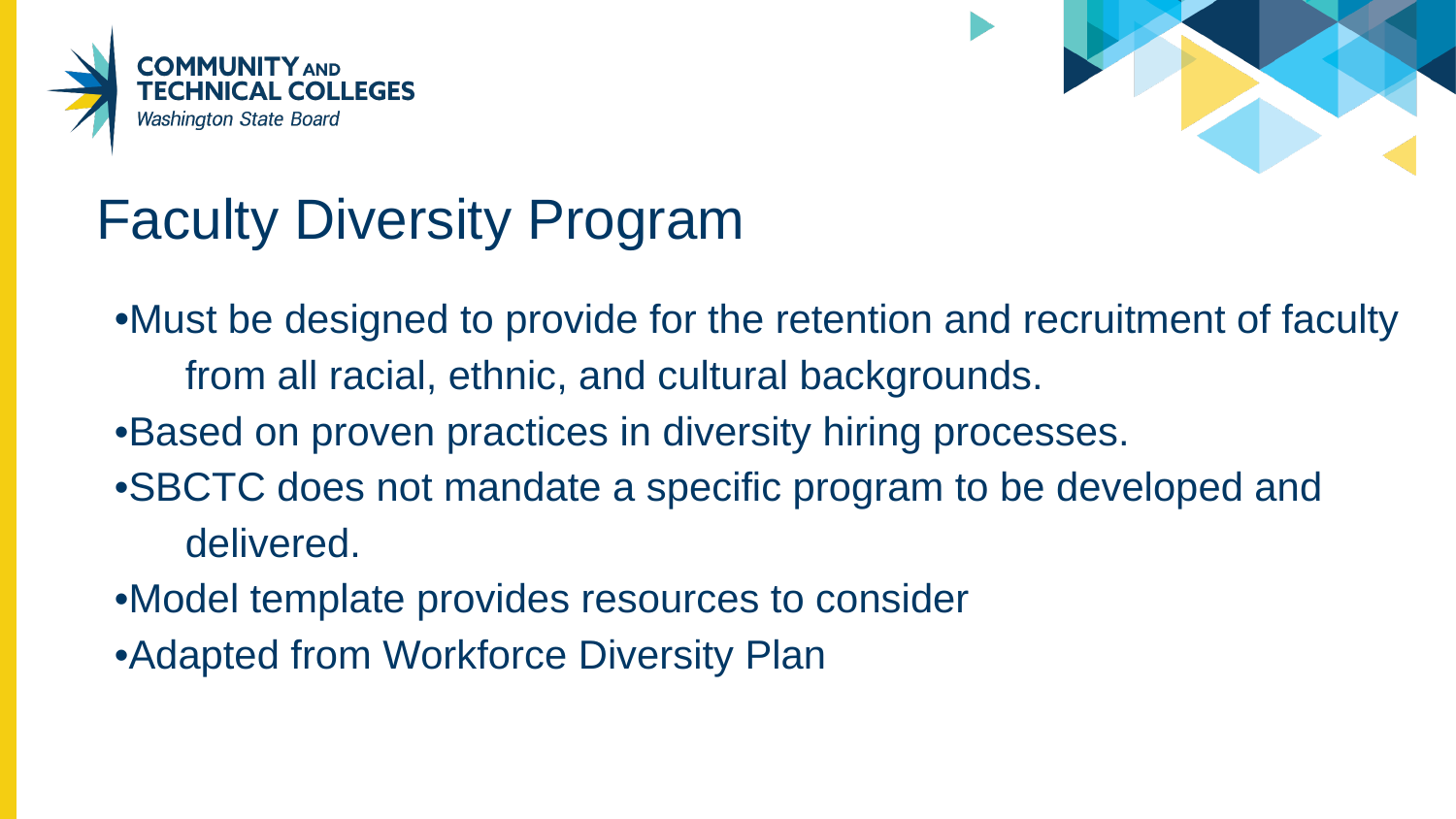

# Faculty Diversity Program
•Must be designed to provide for the retention and recruitment of faculty from all racial, ethnic, and cultural backgrounds. ​
•Based on proven practices in diversity hiring processes.​
•SBCTC does not mandate a specific program to be developed and delivered.​
•Model template provides resources to consider ​
•Adapted from Workforce Diversity Plan